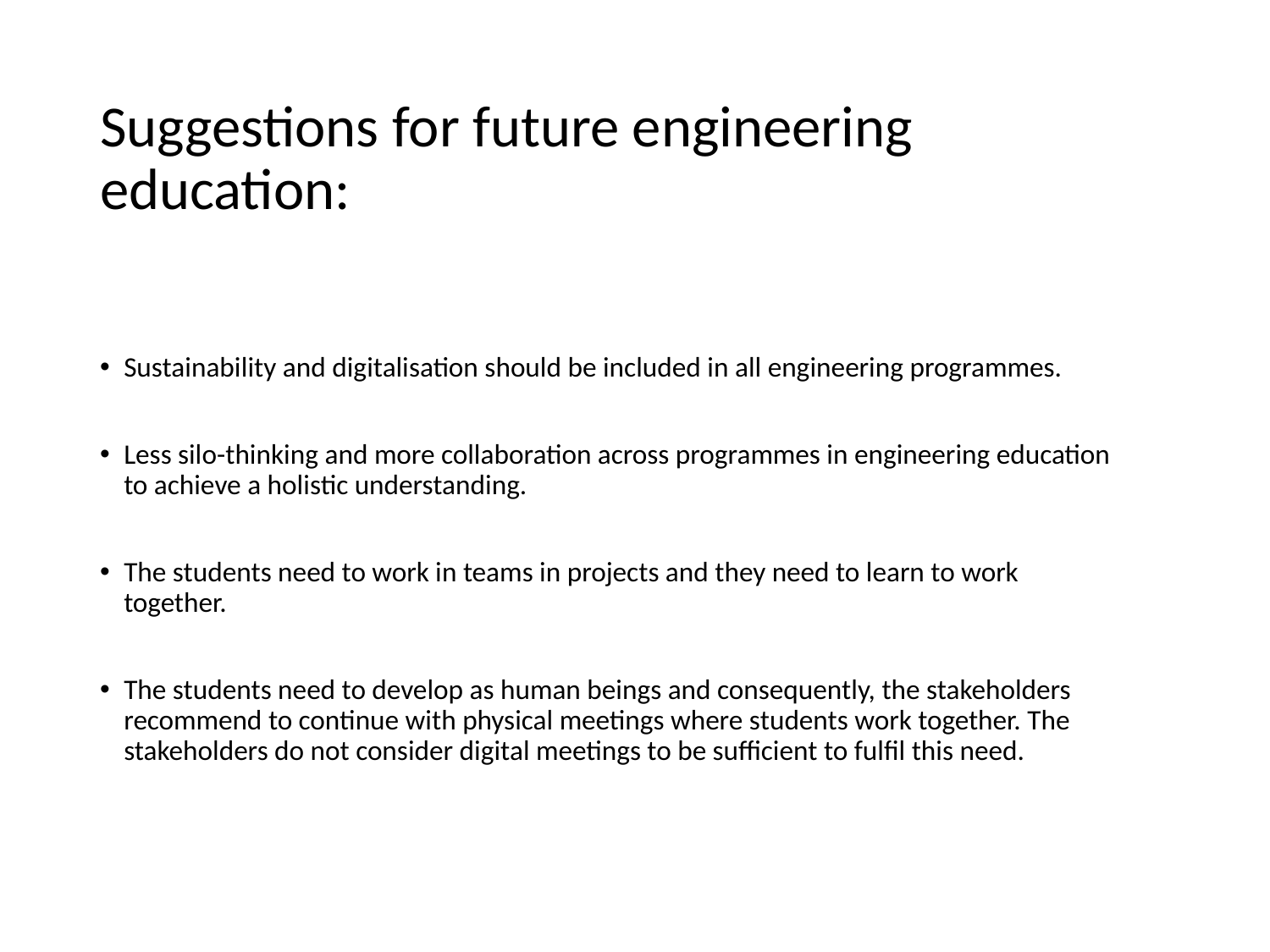

# Suggestions for future engineering education:
Sustainability and digitalisation should be included in all engineering programmes.

Less silo-thinking and more collaboration across programmes in engineering education to achieve a holistic understanding.

The students need to work in teams in projects and they need to learn to work together.

The students need to develop as human beings and consequently, the stakeholders recommend to continue with physical meetings where students work together. The stakeholders do not consider digital meetings to be sufficient to fulfil this need.